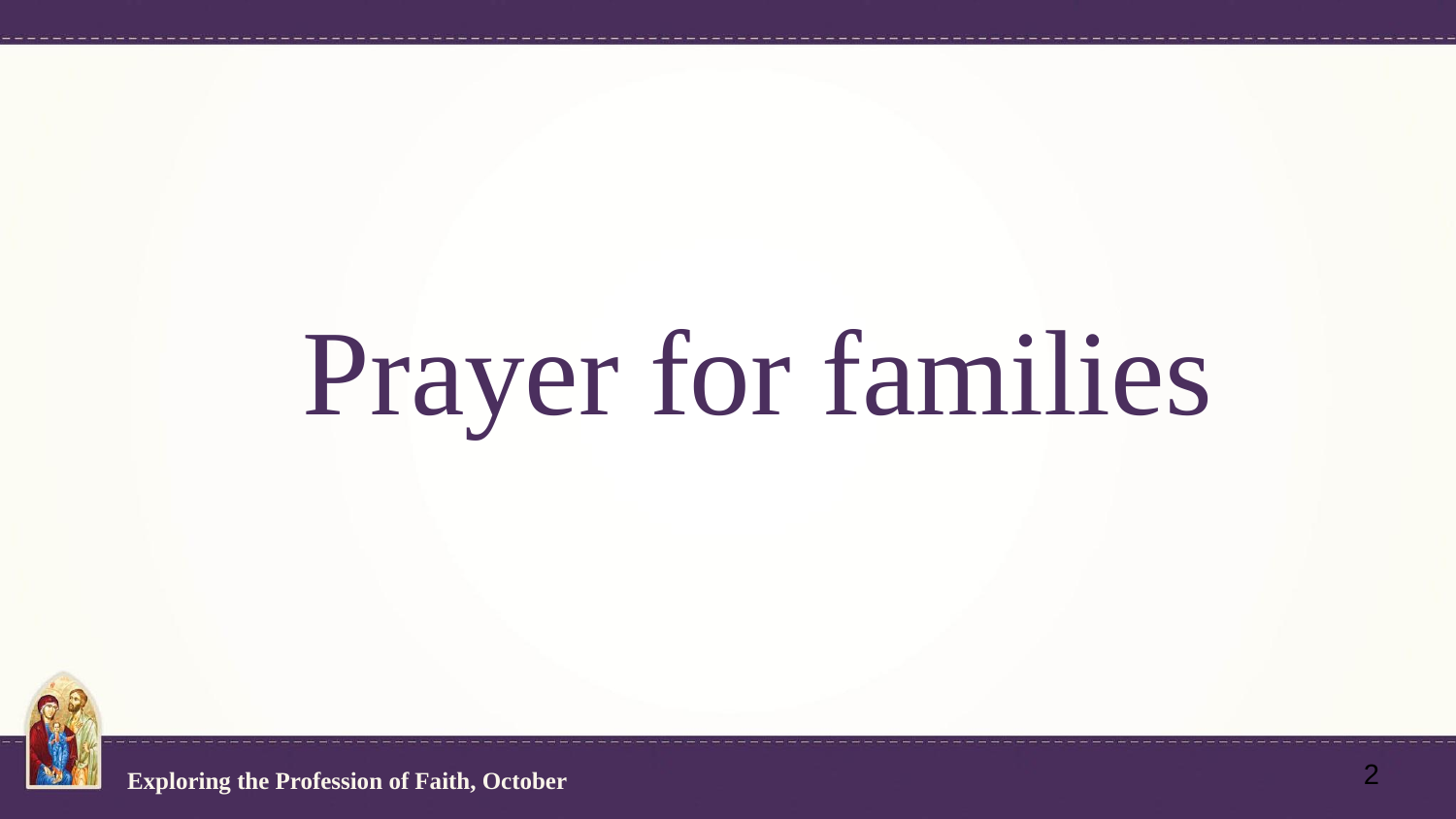

# Prayer for families

2
Exploring the Profession of Faith, October